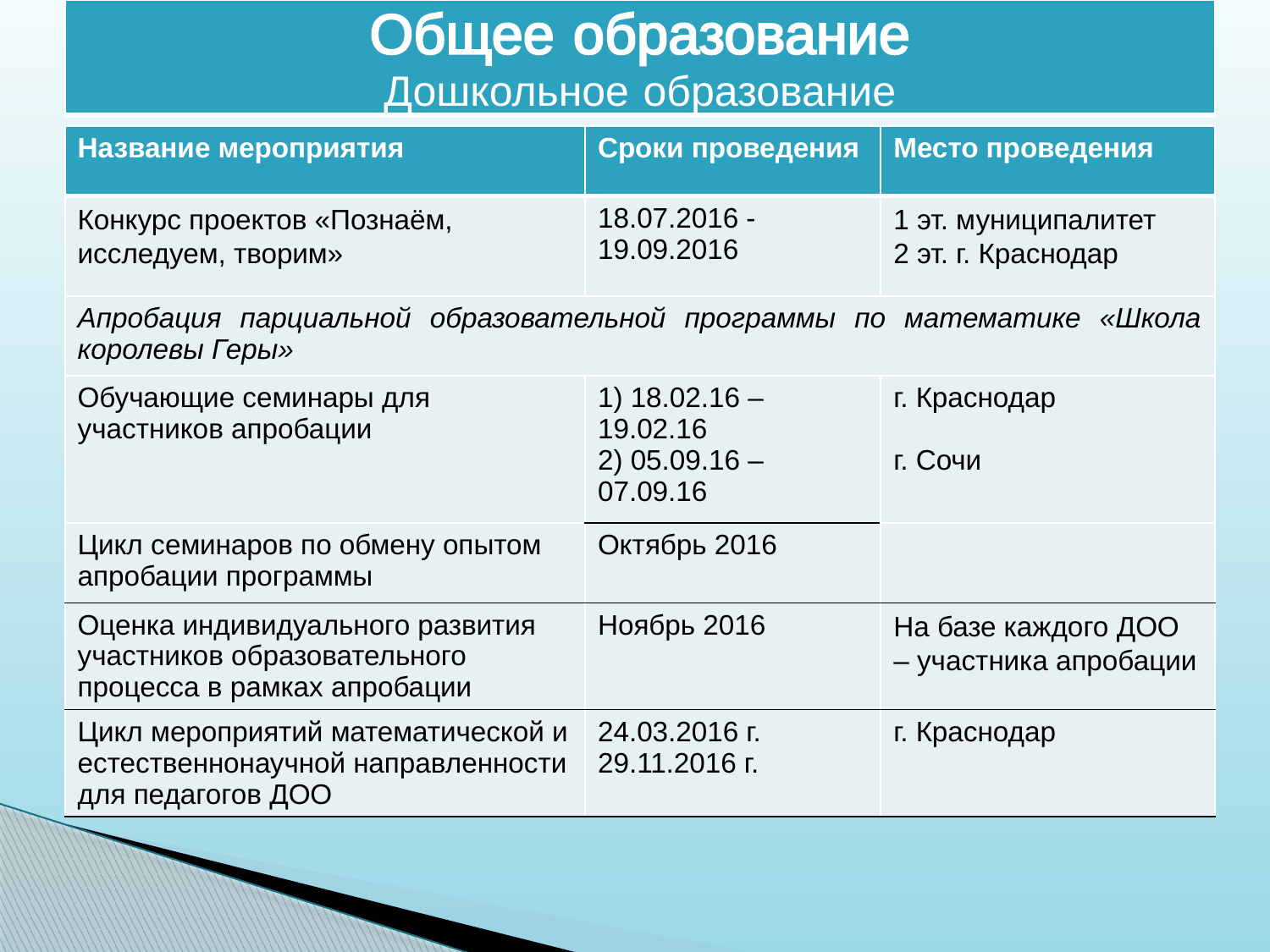

| Общее образование Дошкольное образование |
| --- |
| Название мероприятия | Сроки проведения | Место проведения |
| --- | --- | --- |
| Конкурс проектов «Познаём, исследуем, творим» | 18.07.2016 - 19.09.2016 | 1 эт. муниципалитет 2 эт. г. Краснодар |
| Апробация парциальной образовательной программы по математике «Школа королевы Геры» |  |  |
| Обучающие семинары для участников апробации | 1) 18.02.16 – 19.02.16 2) 05.09.16 – 07.09.16 | г. Краснодар г. Сочи |
| Цикл семинаров по обмену опытом апробации программы | Октябрь 2016 |  |
| Оценка индивидуального развития участников образовательного процесса в рамках апробации | Ноябрь 2016 | На базе каждого ДОО – участника апробации |
| Цикл мероприятий математической и естественнонаучной направленности для педагогов ДОО | 24.03.2016 г. 29.11.2016 г. | г. Краснодар |